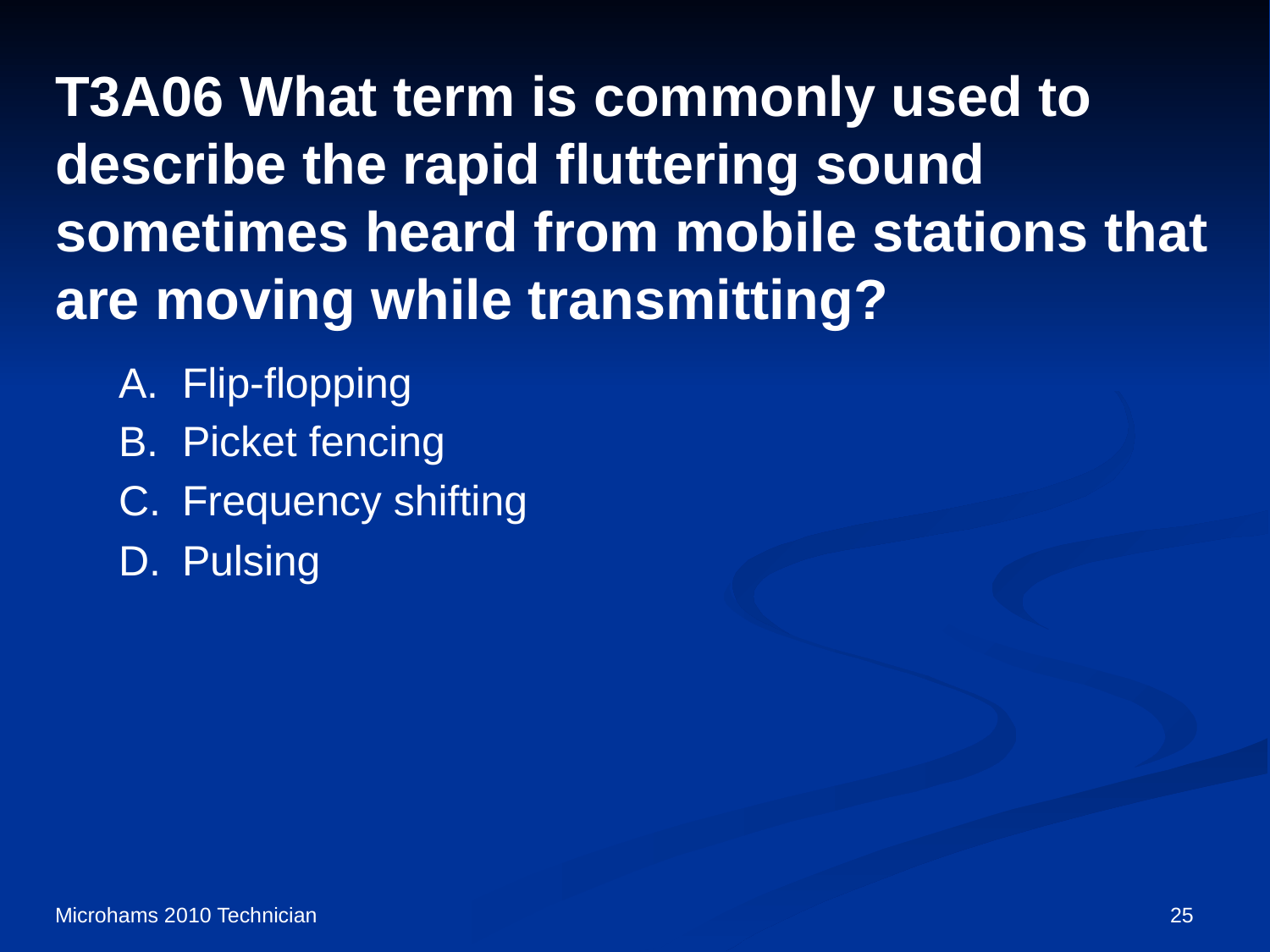

# T3A06 What term is commonly used to describe the rapid fluttering sound sometimes heard from mobile stations that are moving while transmitting?
A.	Flip-flopping
B.	Picket fencing
C.	Frequency shifting
D.	Pulsing
Microhams 2010 Technician
25